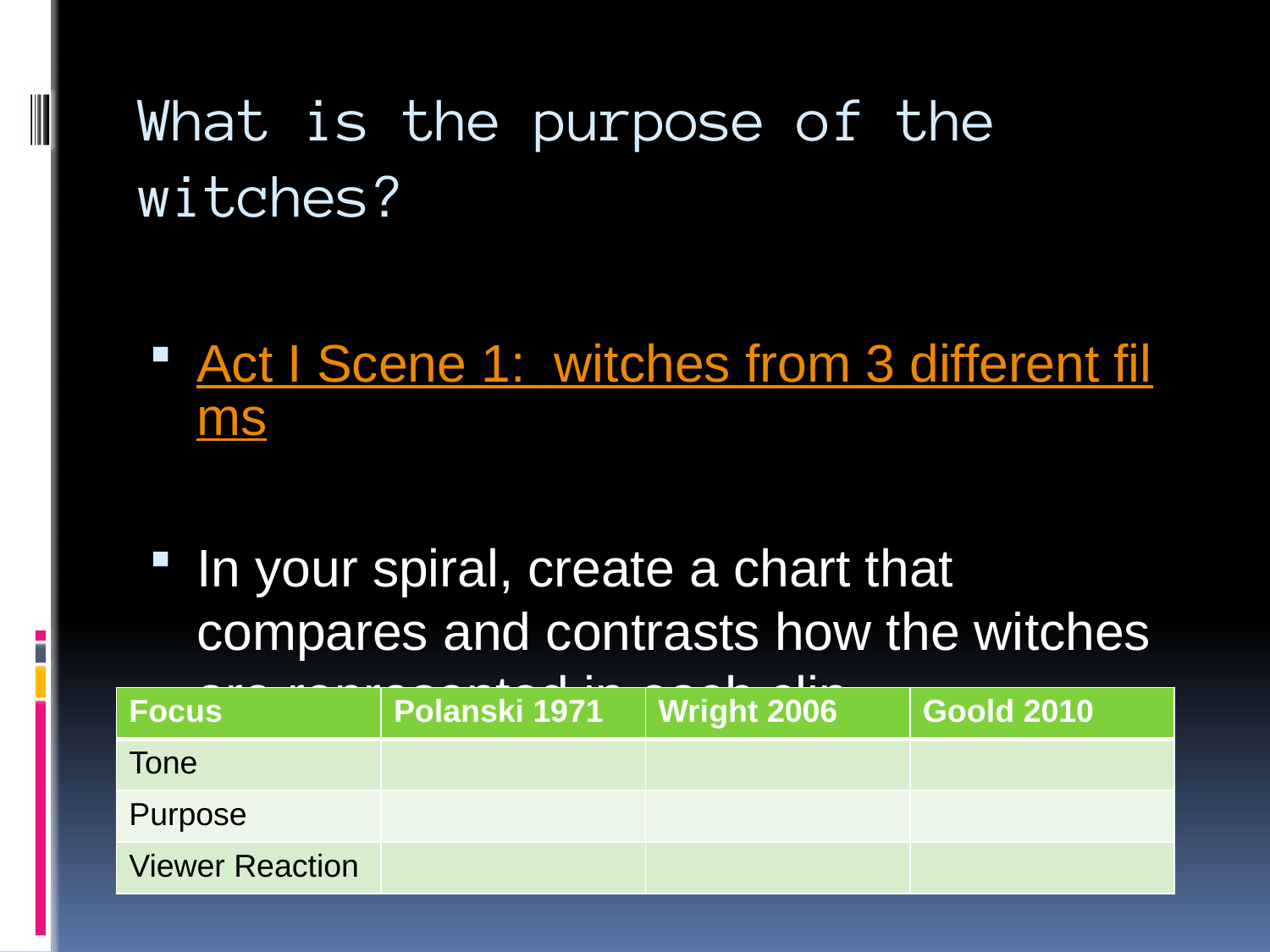

# What is the purpose of the witches?

Act I Scene 1:  witches from 3 different films

In your spiral, create a chart that compares and contrasts how the witches are represented in each clip.
| Focus | Polanski 1971 | Wright 2006 | Goold 2010 |
| --- | --- | --- | --- |
| Tone |  |  |  |
| Purpose |  |  |  |
| Viewer Reaction |  |  |  |